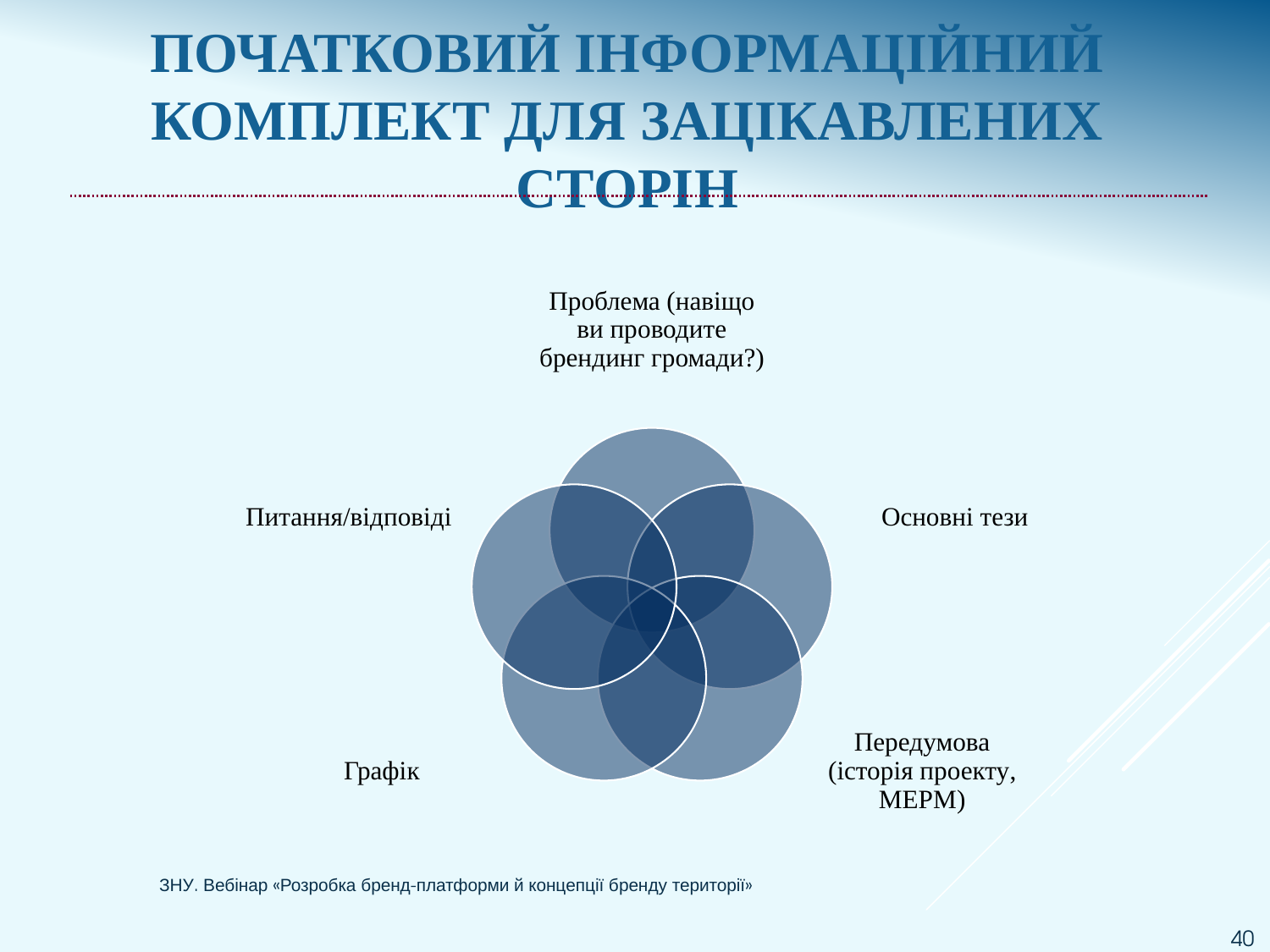

# Початковий інформаційний комплект для зацікавлених сторін
Проблема (навіщо ви проводите брендинг громади?)
Основні тези
Передумова (історія проекту, МЕРМ)
Графік
Питання/відповіді
40
ЗНУ. Вебінар «Розробка бренд-платформи й концепції бренду території»